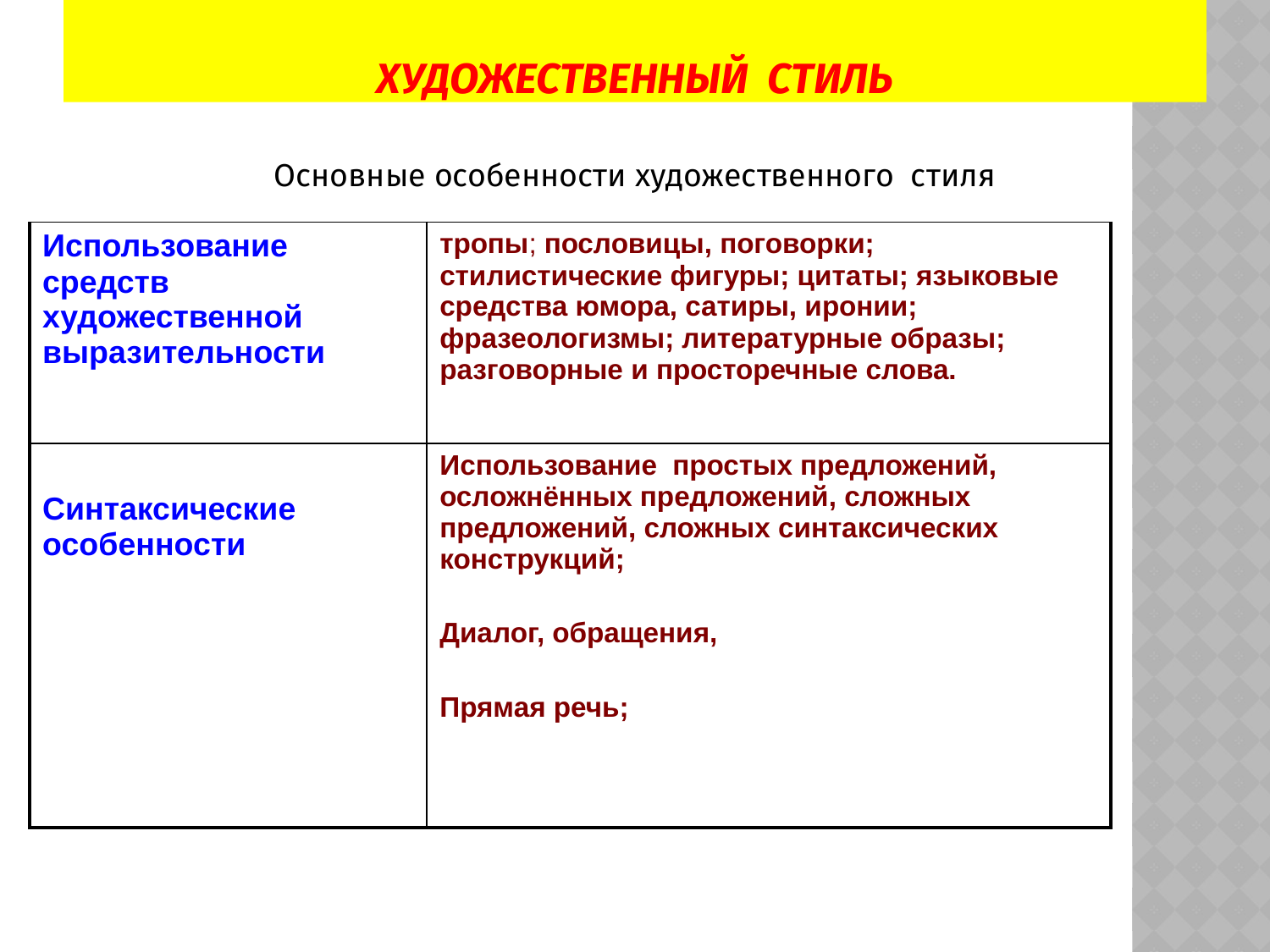

# ХУДОЖЕСТВЕННЫЙ  СТИЛЬ
Основные особенности художественного  стиля
| Использование средств художественной выразительности | тропы; пословицы, поговорки; стилистические фигуры; цитаты; языковые средства юмора, сатиры, иронии; фразеологизмы; литературные образы; разговорные и просторечные слова. |
| --- | --- |
| Синтаксические особенности | Использование простых предложений, осложнённых предложений, сложных предложений, сложных синтаксических конструкций; Диалог, обращения, Прямая речь; |